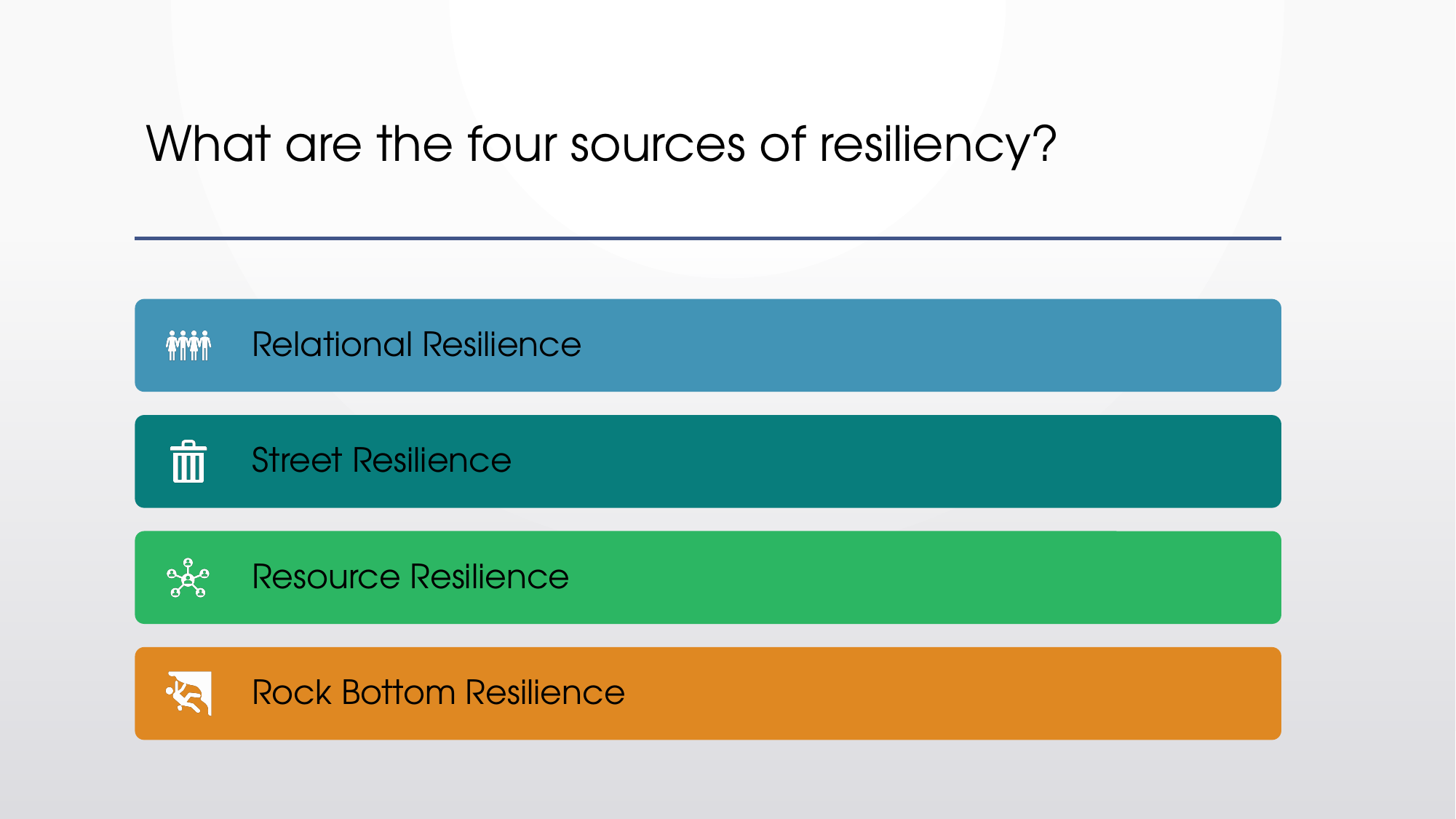

# What are the four sources of resiliency?

Relational Resilience
Street Resilience
Resource Resilience
Rock Bottom Resilience